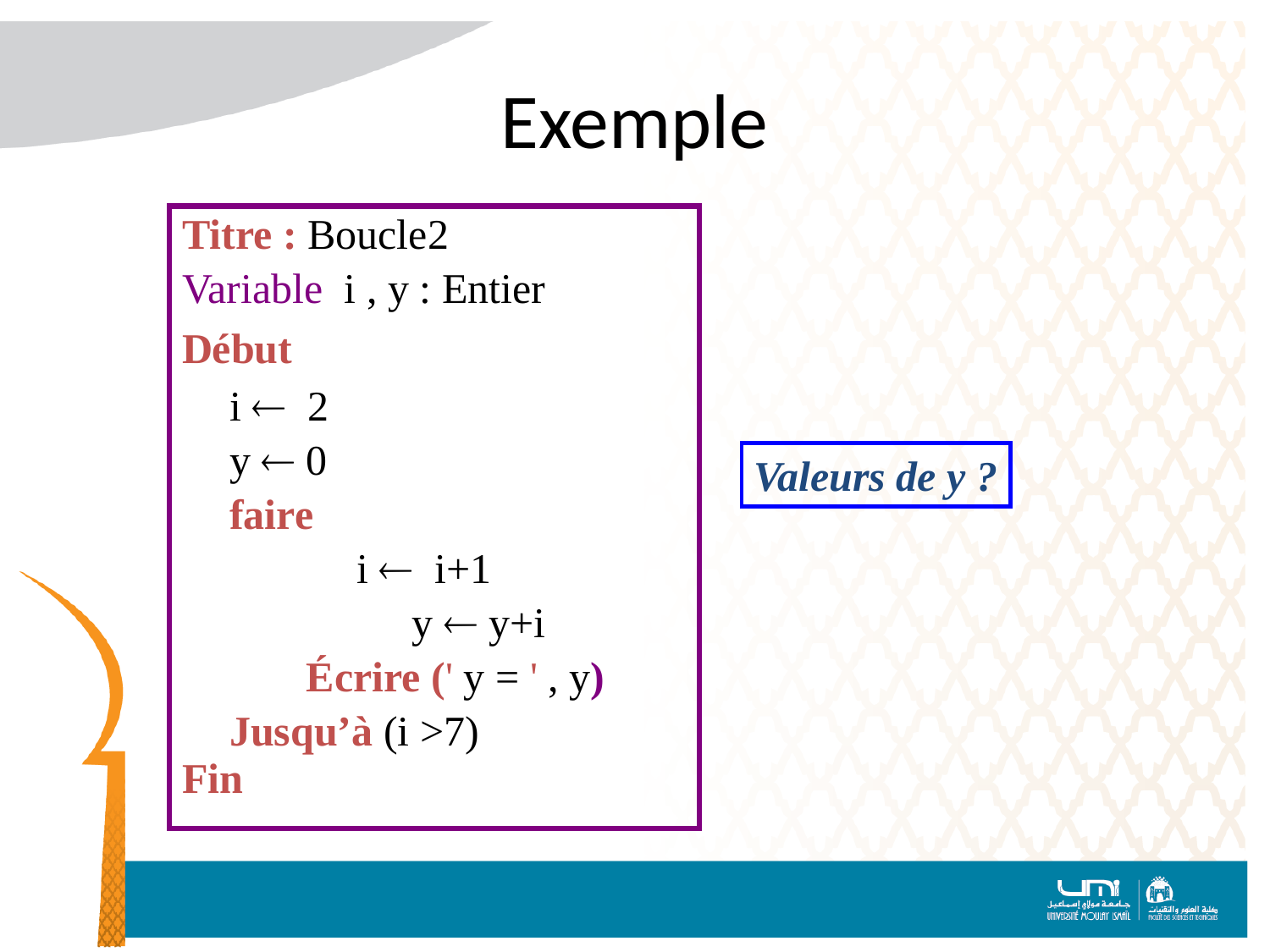

# Exemple
Titre : Boucle2
Variable  i , y : Entier
Début
	i ← 2
	y ← 0
	faire
		i ← i+1
		y ← y+i
	  Écrire (' y = ' , y)
	Jusqu’à (i >7)
Fin
Valeurs de y ?